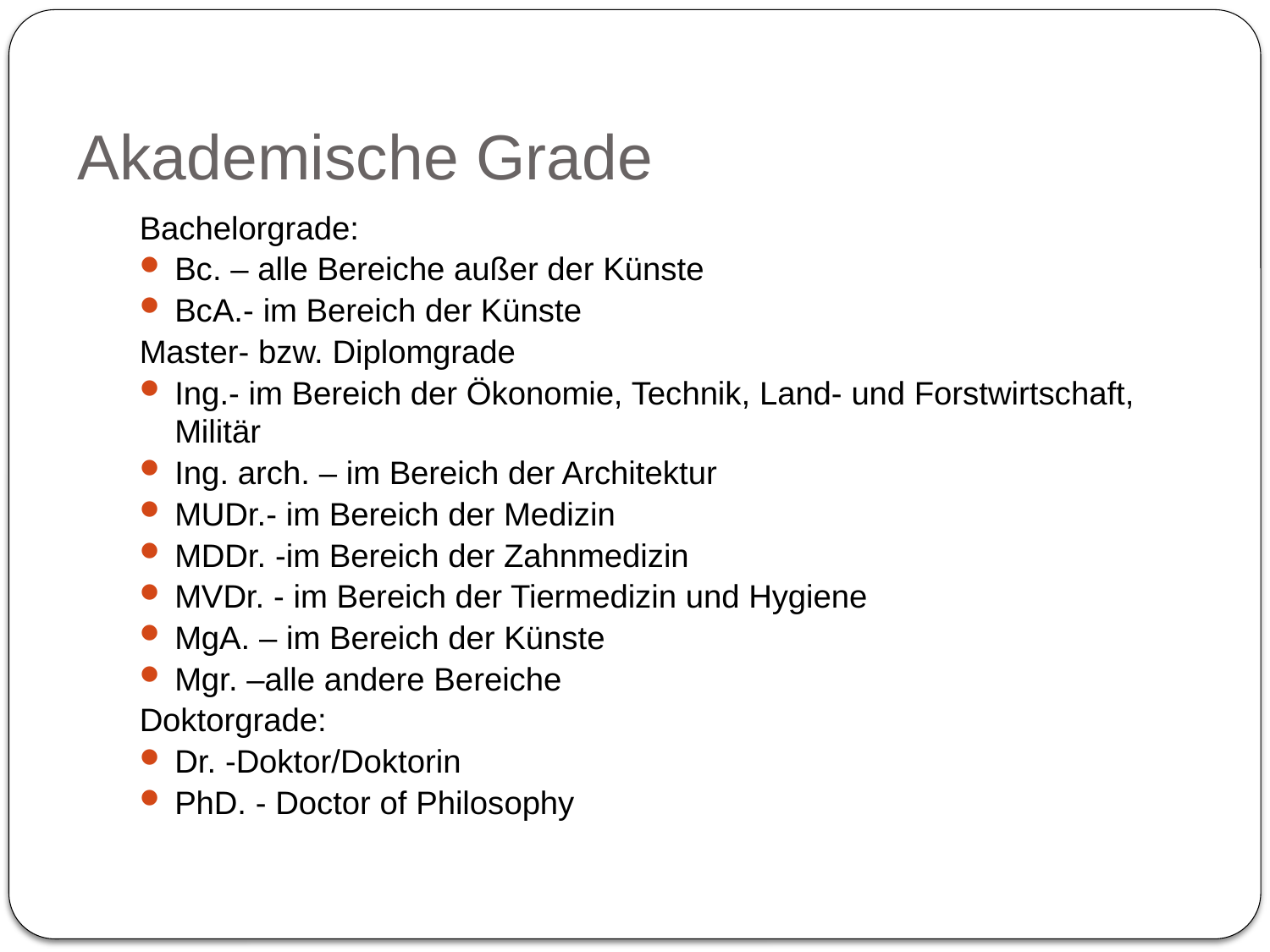

# Akademische Grade
Bachelorgrade:
Bc. – alle Bereiche außer der Künste
BcA.- im Bereich der Künste
Master- bzw. Diplomgrade
Ing.- im Bereich der Ökonomie, Technik, Land- und Forstwirtschaft, Militär
Ing. arch. – im Bereich der Architektur
MUDr.- im Bereich der Medizin
MDDr. -im Bereich der Zahnmedizin
MVDr. - im Bereich der Tiermedizin und Hygiene
MgA. – im Bereich der Künste
Mgr. –alle andere Bereiche
Doktorgrade:
Dr. -Doktor/Doktorin
PhD. - Doctor of Philosophy